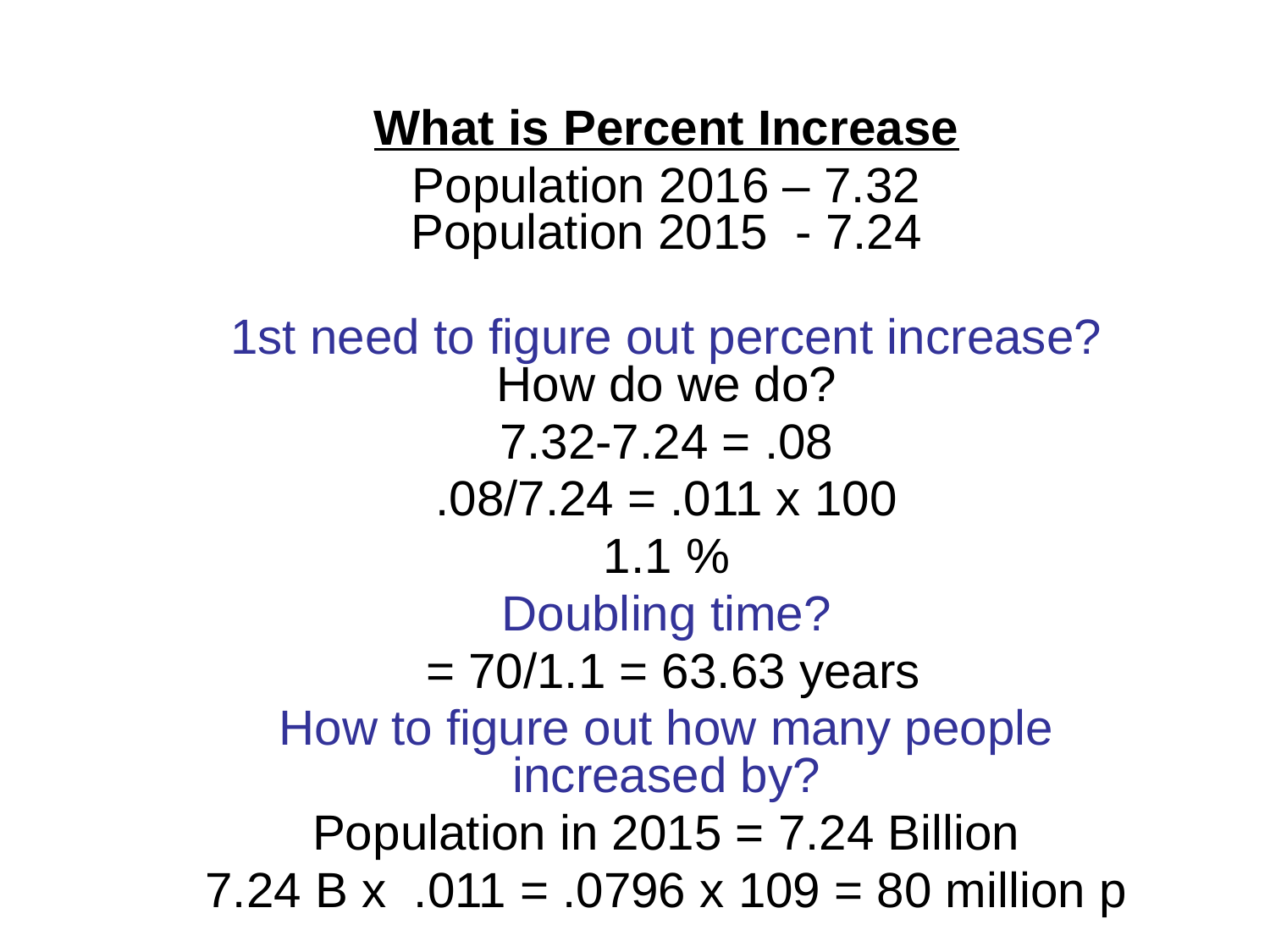

What is Percent Increase
Population 2016 – 7.32
Population 2015  - 7.24
1st need to figure out percent increase?
How do we do?
7.32-7.24 = .08
.08/7.24 = .011 x 100
1.1 %
Doubling time?
 = 70/1.1 = 63.63 years
How to figure out how many people increased by?
Population in 2015 = 7.24 Billion
7.24 B x  .011 = .0796 x 109 = 80 million p